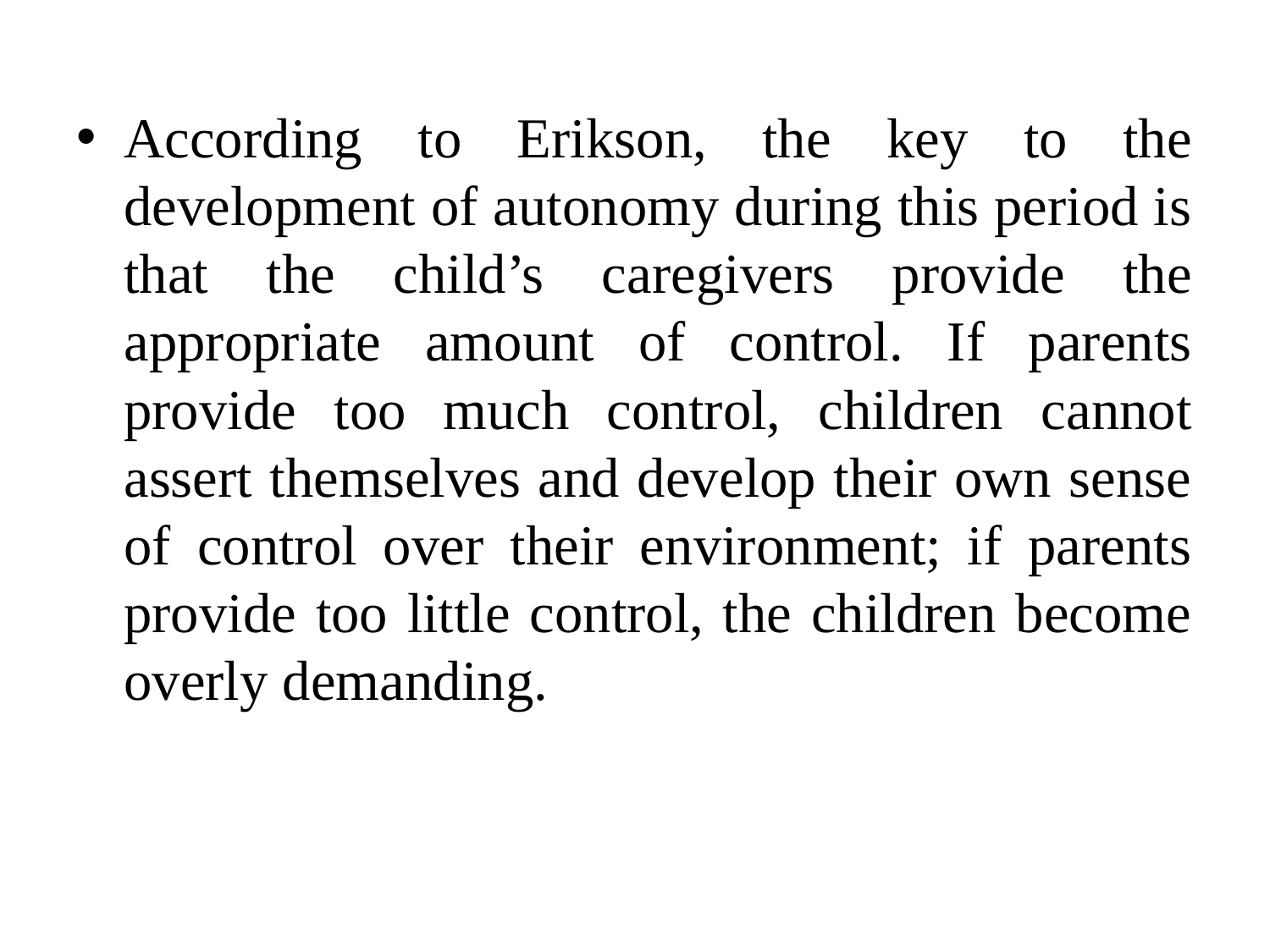

According to Erikson, the key to the development of autonomy during this period is that the child’s caregivers provide the appropriate amount of control. If parents provide too much control, children cannot assert themselves and develop their own sense of control over their environment; if parents provide too little control, the children become overly demanding.